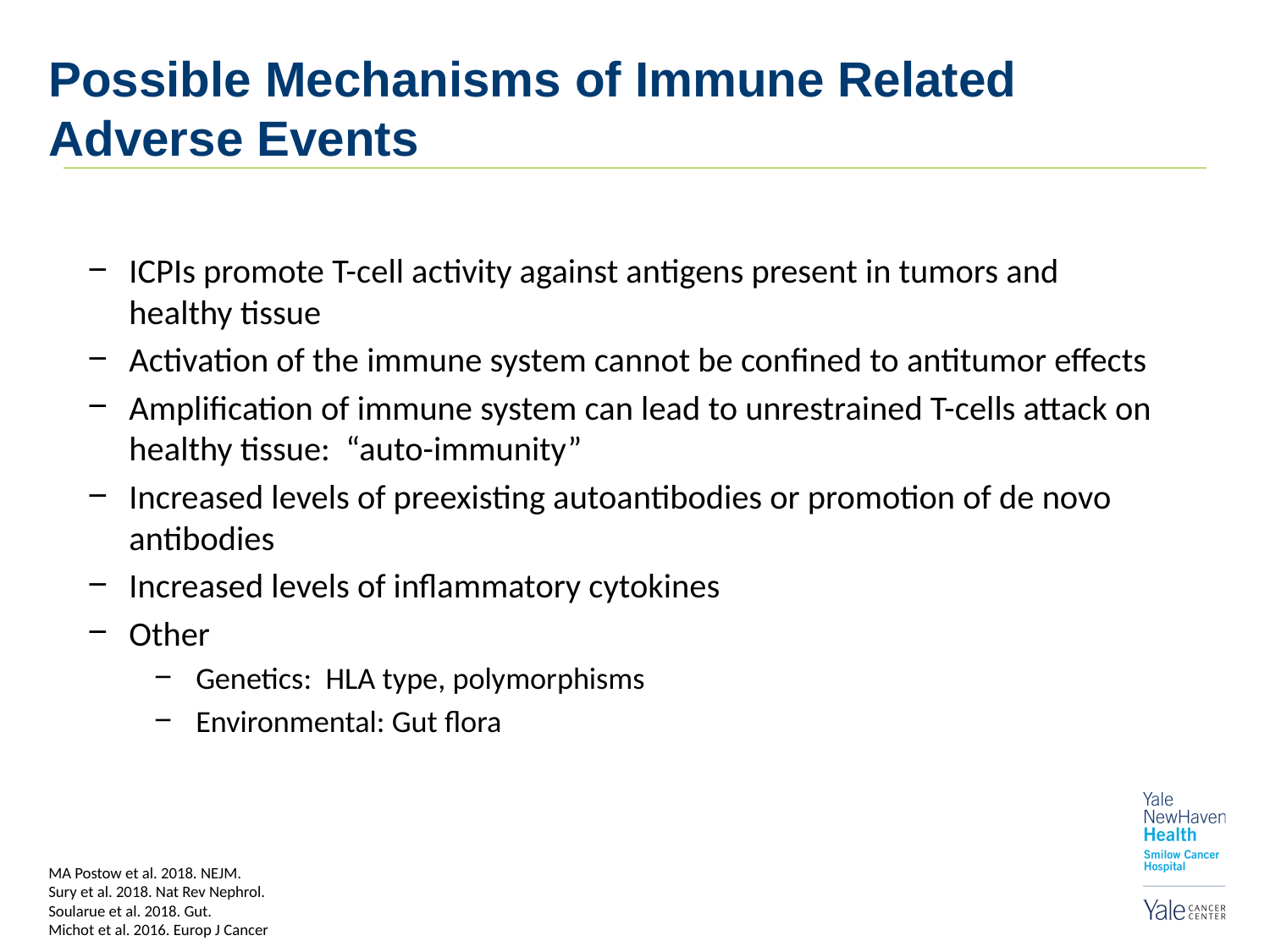

# Possible Mechanisms of Immune Related Adverse Events
ICPIs promote T-cell activity against antigens present in tumors and healthy tissue
Activation of the immune system cannot be confined to antitumor effects
Amplification of immune system can lead to unrestrained T-cells attack on healthy tissue:  “auto-immunity”
Increased levels of preexisting autoantibodies or promotion of de novo antibodies
Increased levels of inflammatory cytokines
Other
Genetics:  HLA type, polymorphisms
Environmental: Gut flora

MA Postow et al. 2018. NEJM.
Sury et al. 2018. Nat Rev Nephrol.
Soularue et al. 2018. Gut.
Michot et al. 2016. Europ J Cancer